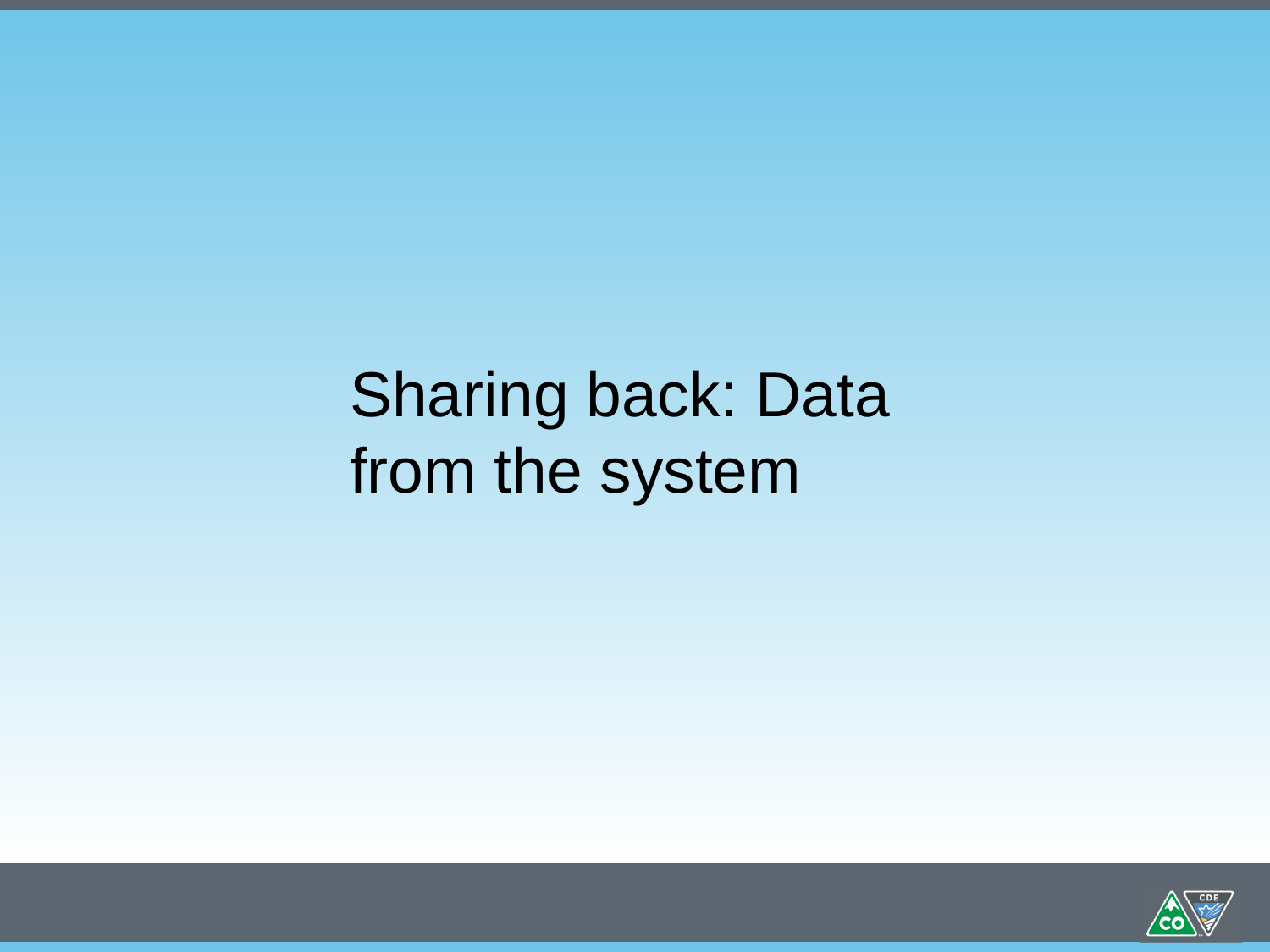

#
Sharing back: Data from the system